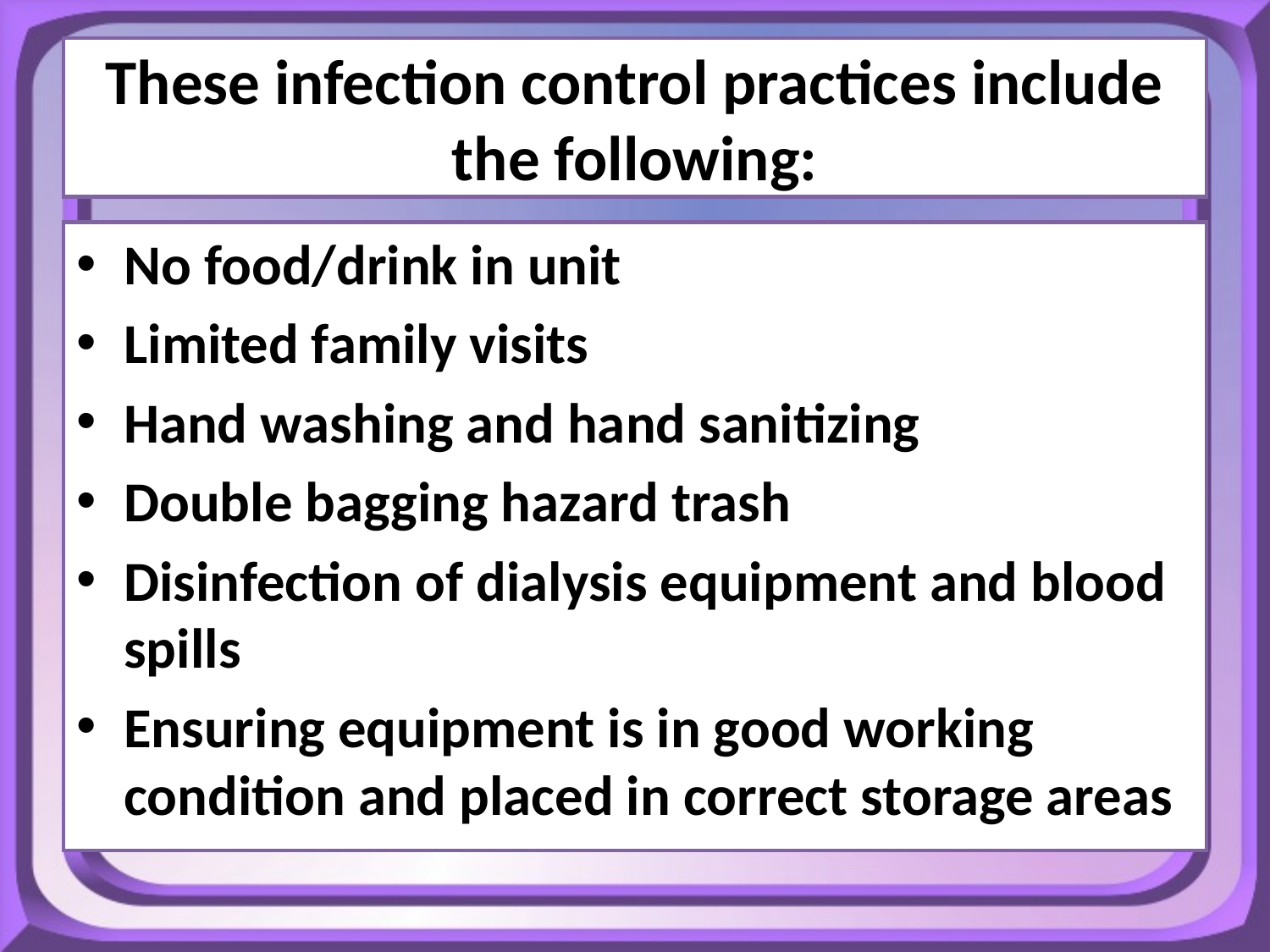

# These infection control practices include the following:
No food/drink in unit
Limited family visits
Hand washing and hand sanitizing
Double bagging hazard trash
Disinfection of dialysis equipment and blood spills
Ensuring equipment is in good working condition and placed in correct storage areas